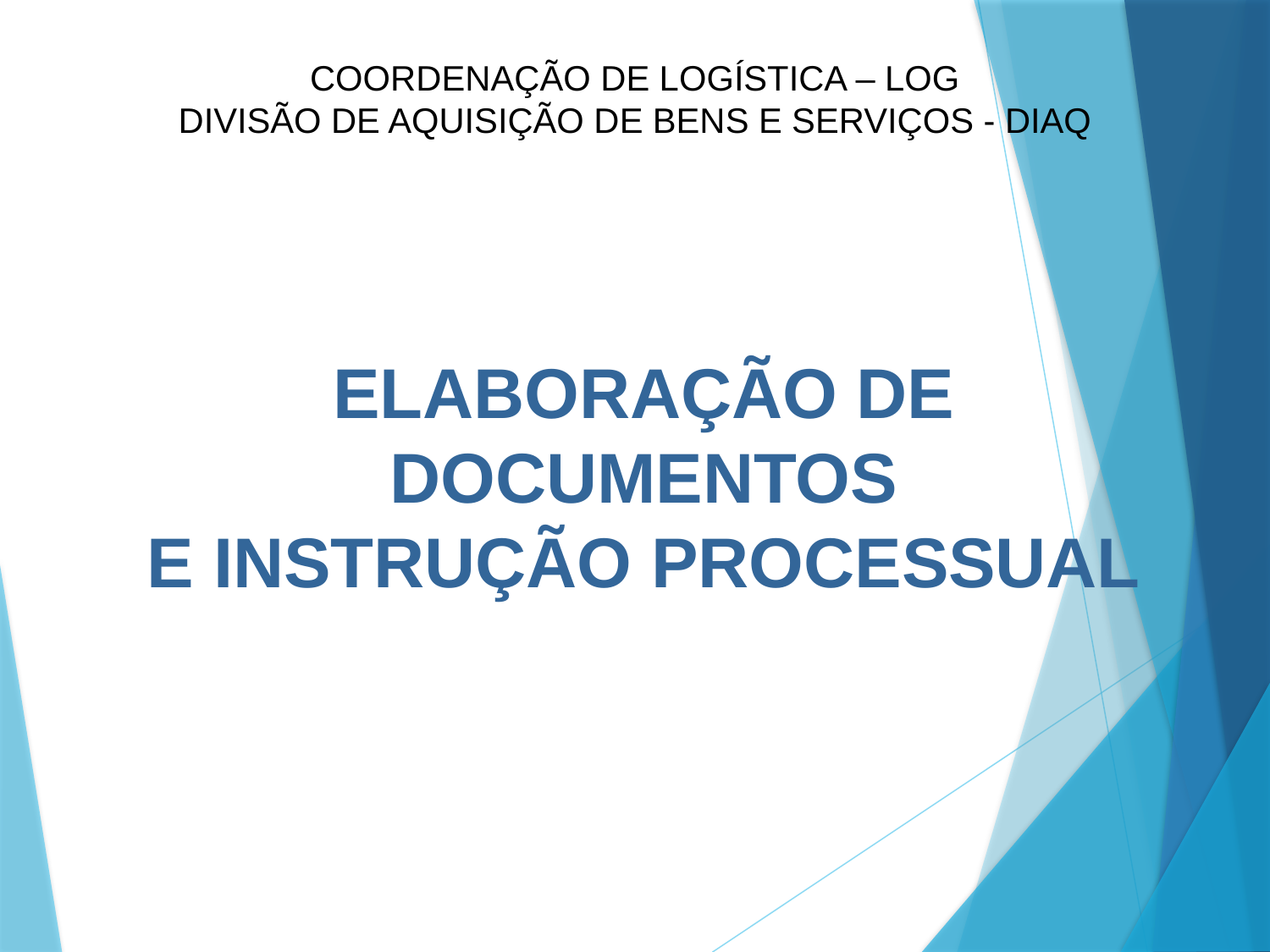

COORDENAÇÃO DE LOGÍSTICA – LOG
DIVISÃO DE AQUISIÇÃO DE BENS E SERVIÇOS - DIAQ
ELABORAÇÃO DE DOCUMENTOS
E INSTRUÇÃO PROCESSUAL